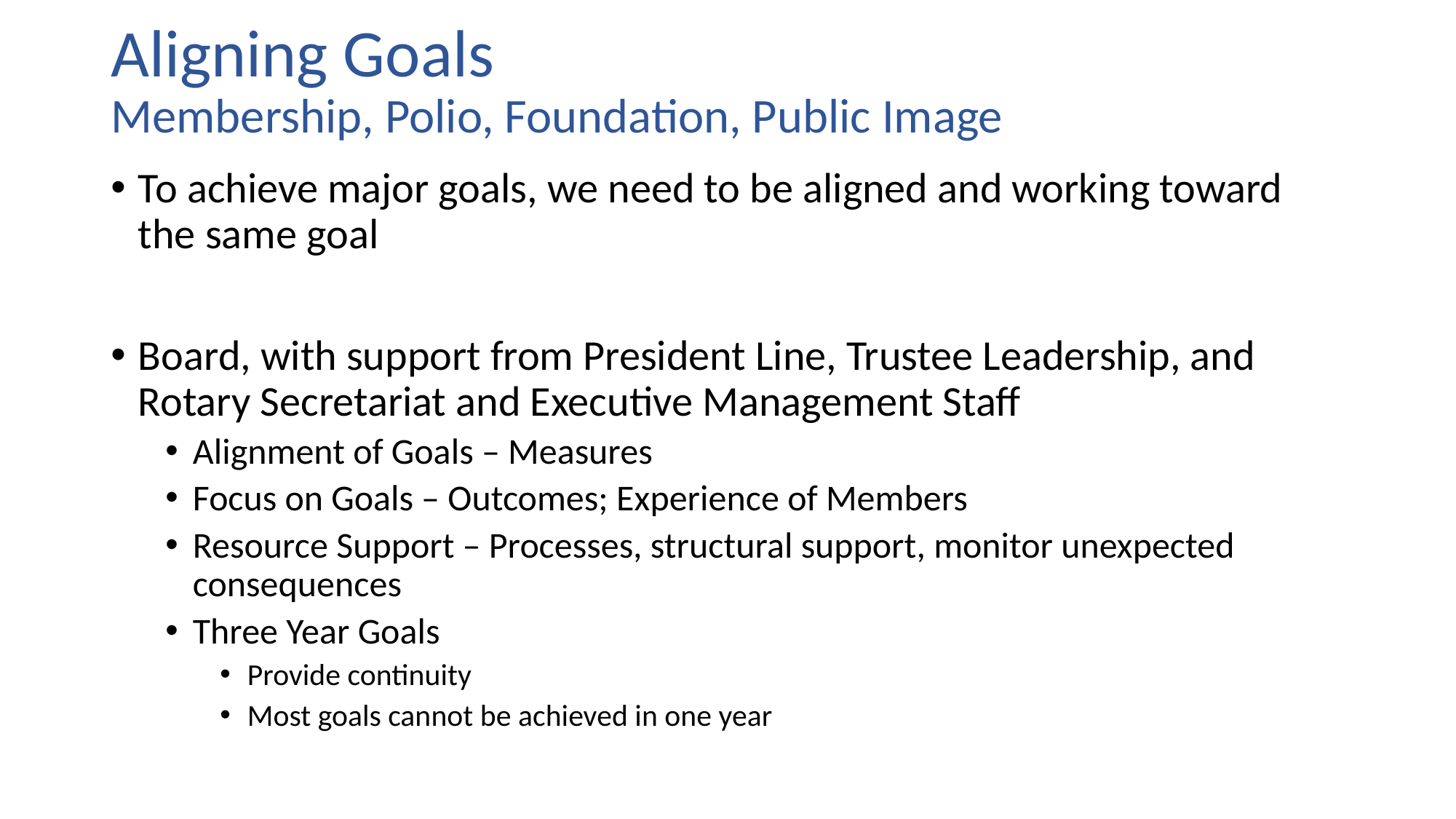

# Aligning Goals Membership, Polio, Foundation, Public Image
To achieve major goals, we need to be aligned and working toward the same goal

Board, with support from President Line, Trustee Leadership, and Rotary Secretariat and Executive Management Staff
Alignment of Goals – Measures
Focus on Goals – Outcomes; Experience of Members
Resource Support – Processes, structural support, monitor unexpected consequences
Three Year Goals
Provide continuity
Most goals cannot be achieved in one year